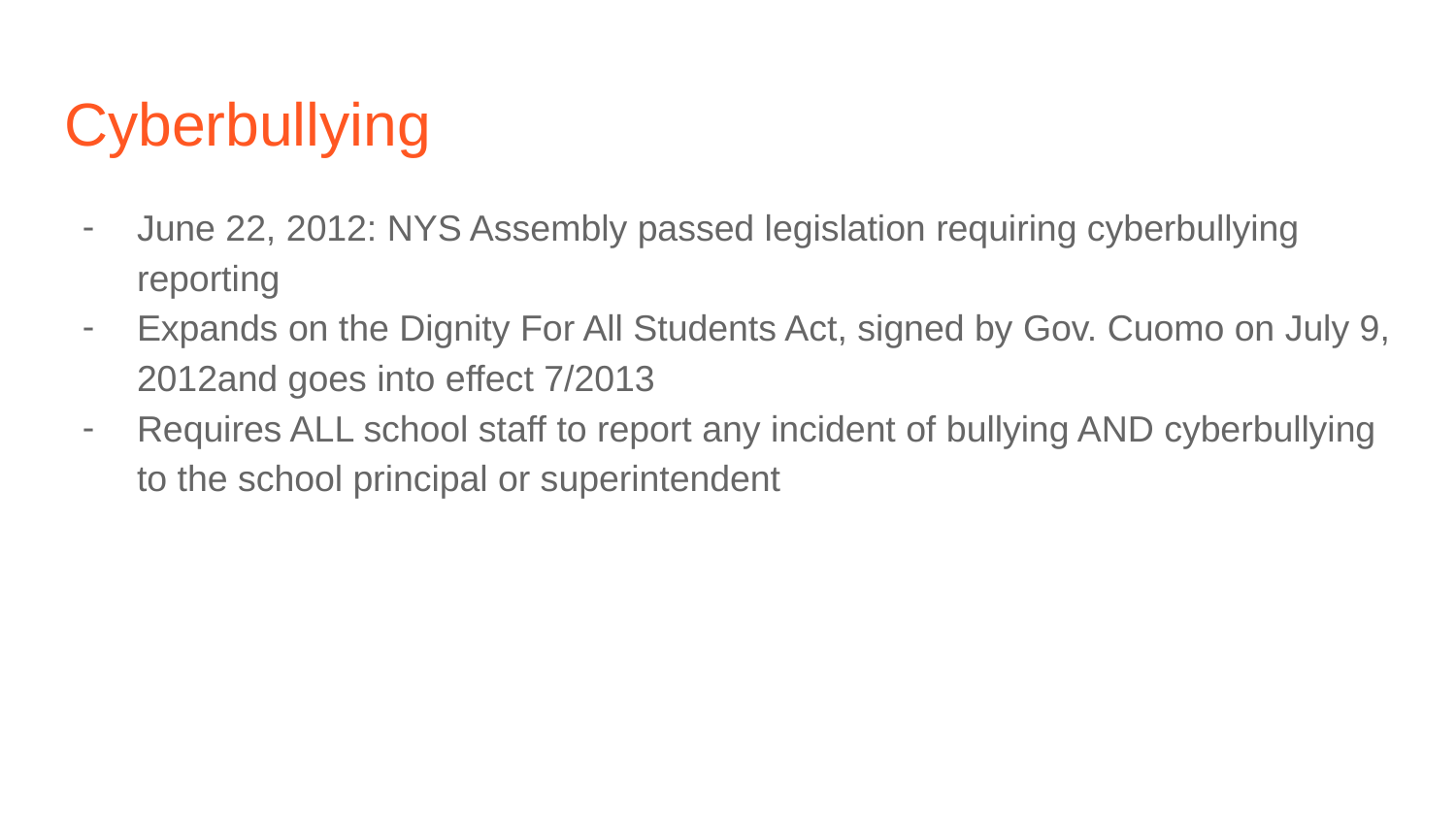

# Cyberbullying
June 22, 2012: NYS Assembly passed legislation requiring cyberbullying reporting
Expands on the Dignity For All Students Act, signed by Gov. Cuomo on July 9, 2012and goes into effect 7/2013
Requires ALL school staff to report any incident of bullying AND cyberbullying to the school principal or superintendent